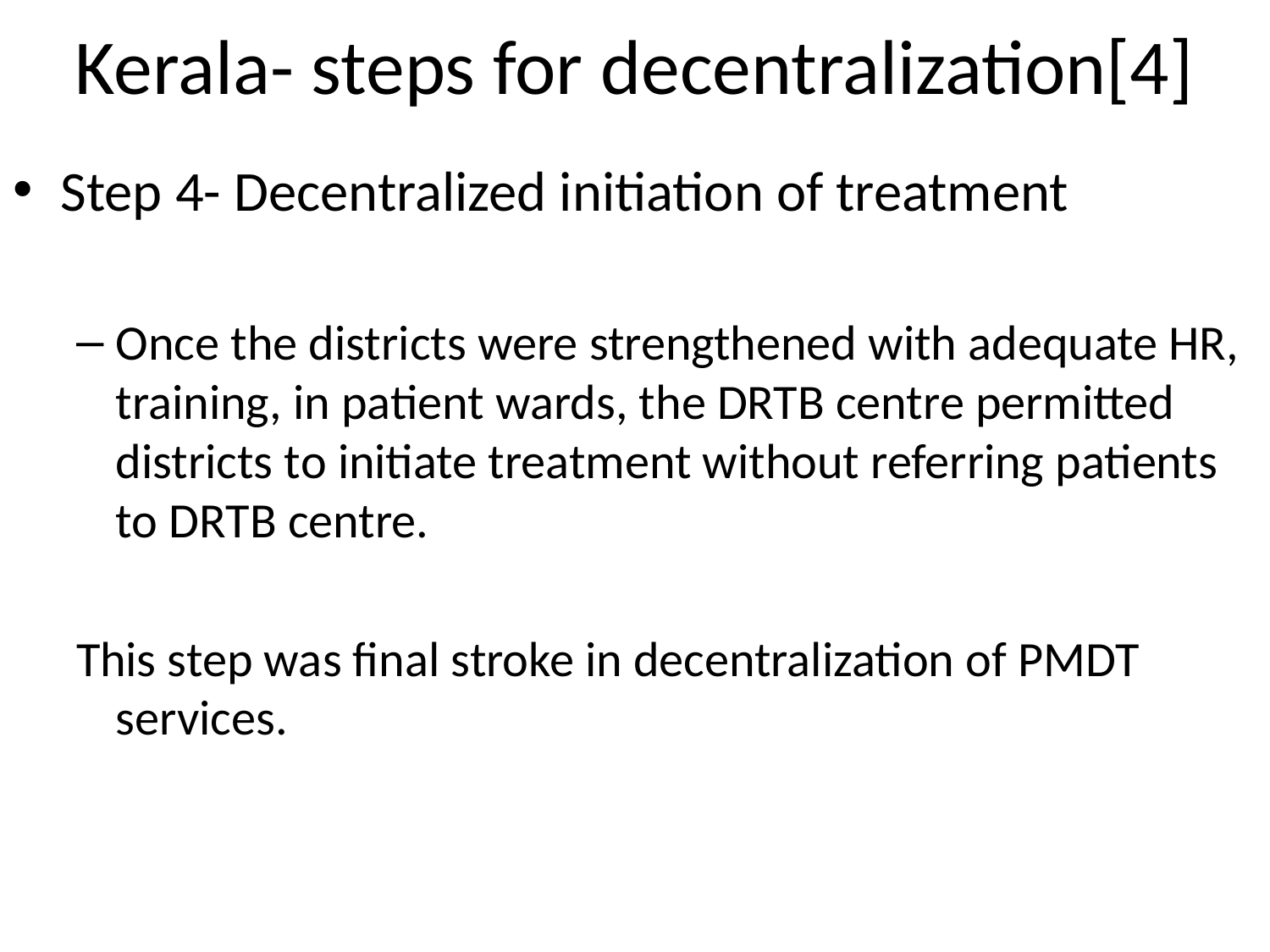

# Kerala- steps for decentralization[4]
Step 4- Decentralized initiation of treatment

Once the districts were strengthened with adequate HR, training, in patient wards, the DRTB centre permitted districts to initiate treatment without referring patients to DRTB centre.

This step was final stroke in decentralization of PMDT services.